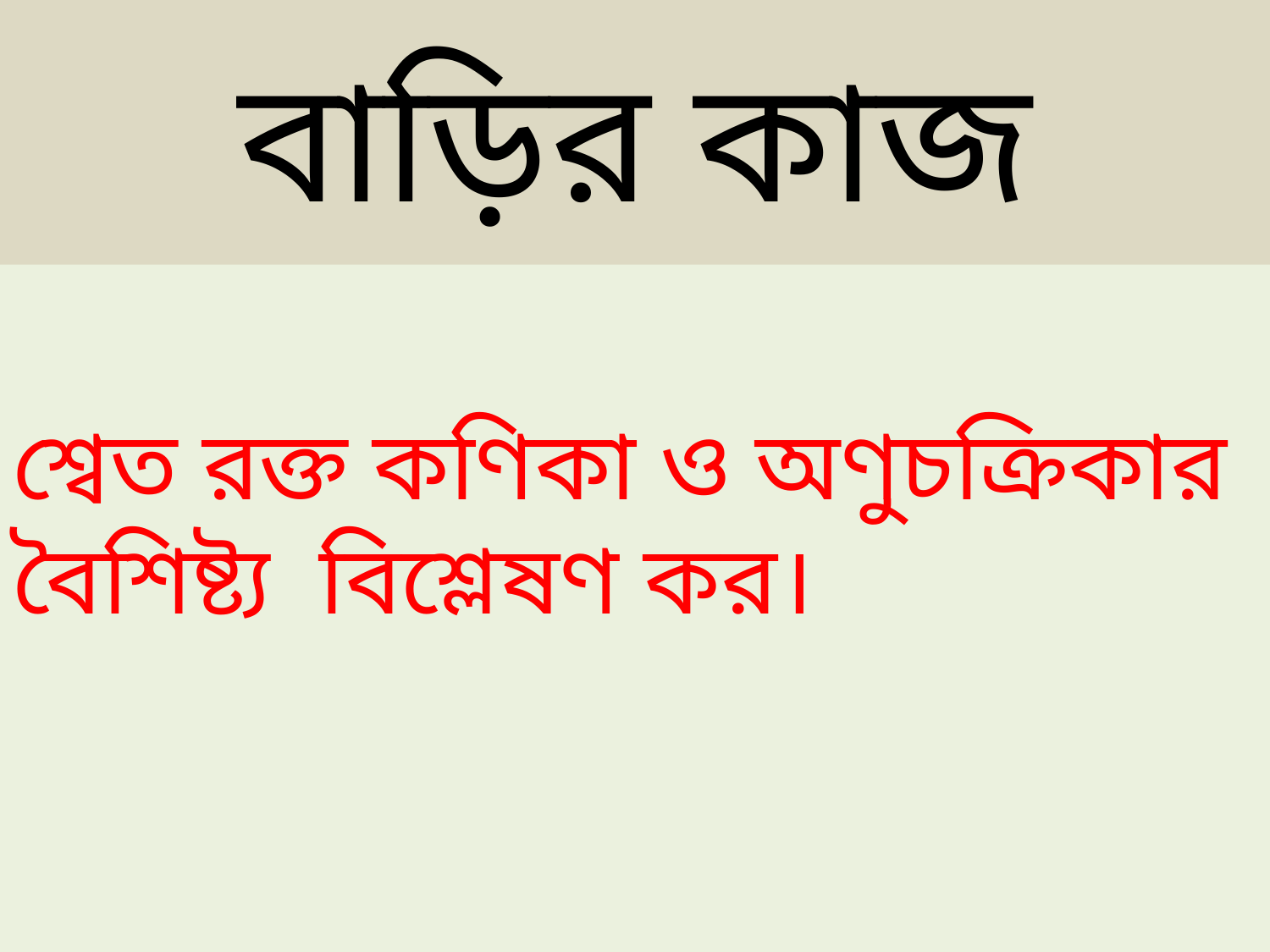

# বাড়ির কাজ

শ্বেত রক্ত কণিকা ও অণুচক্রিকার বৈশিষ্ট্য  বিশ্লেষণ কর।